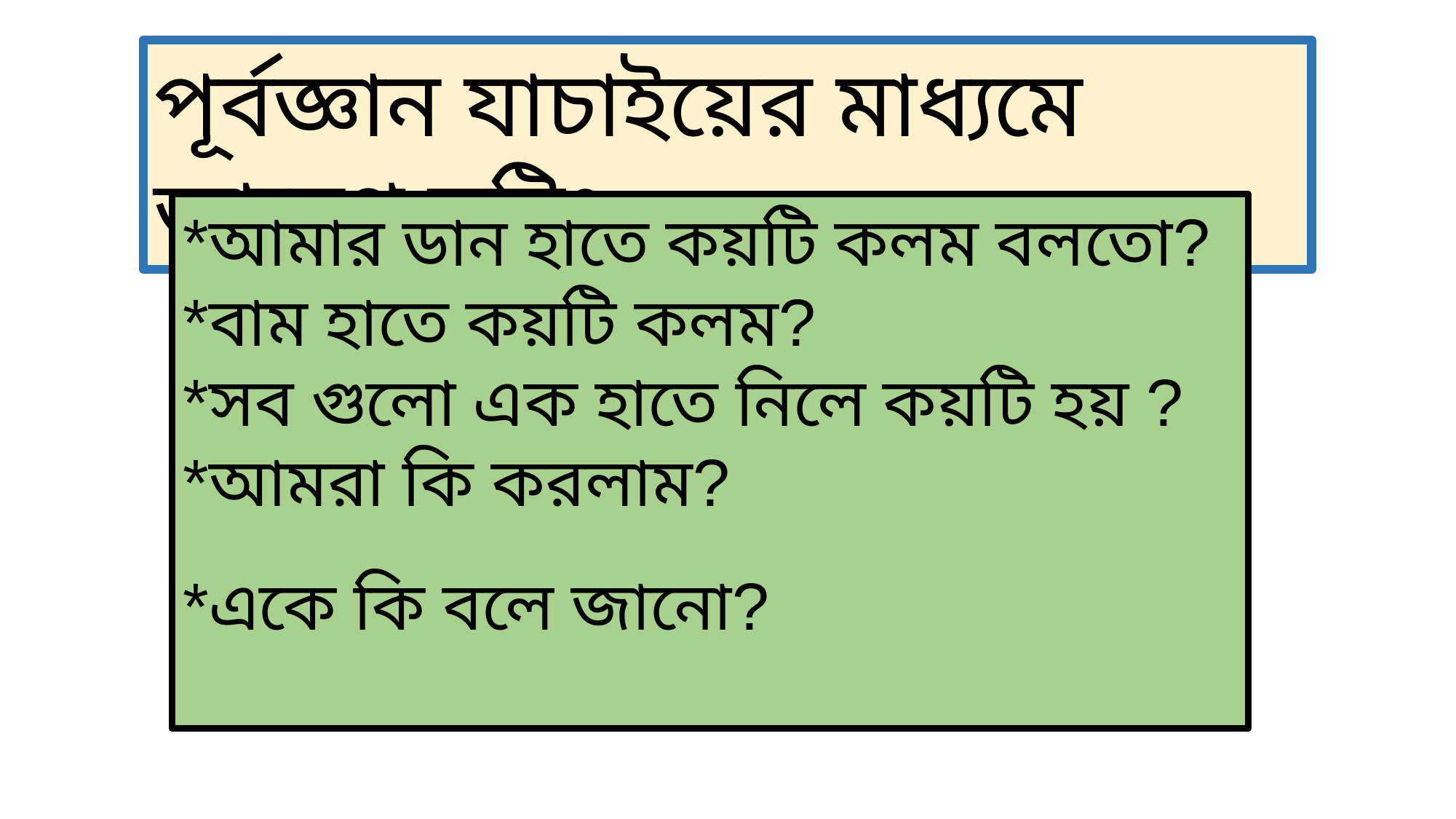

পূর্বজ্ঞান যাচাইয়ের মাধ্যমে আবেগ সৃষ্টিঃ
*আমার ডান হাতে কয়টি কলম বলতো?
*বাম হাতে কয়টি কলম?
*সব গুলো এক হাতে নিলে কয়টি হয় ?
*আমরা কি করলাম?

*একে কি বলে জানো?